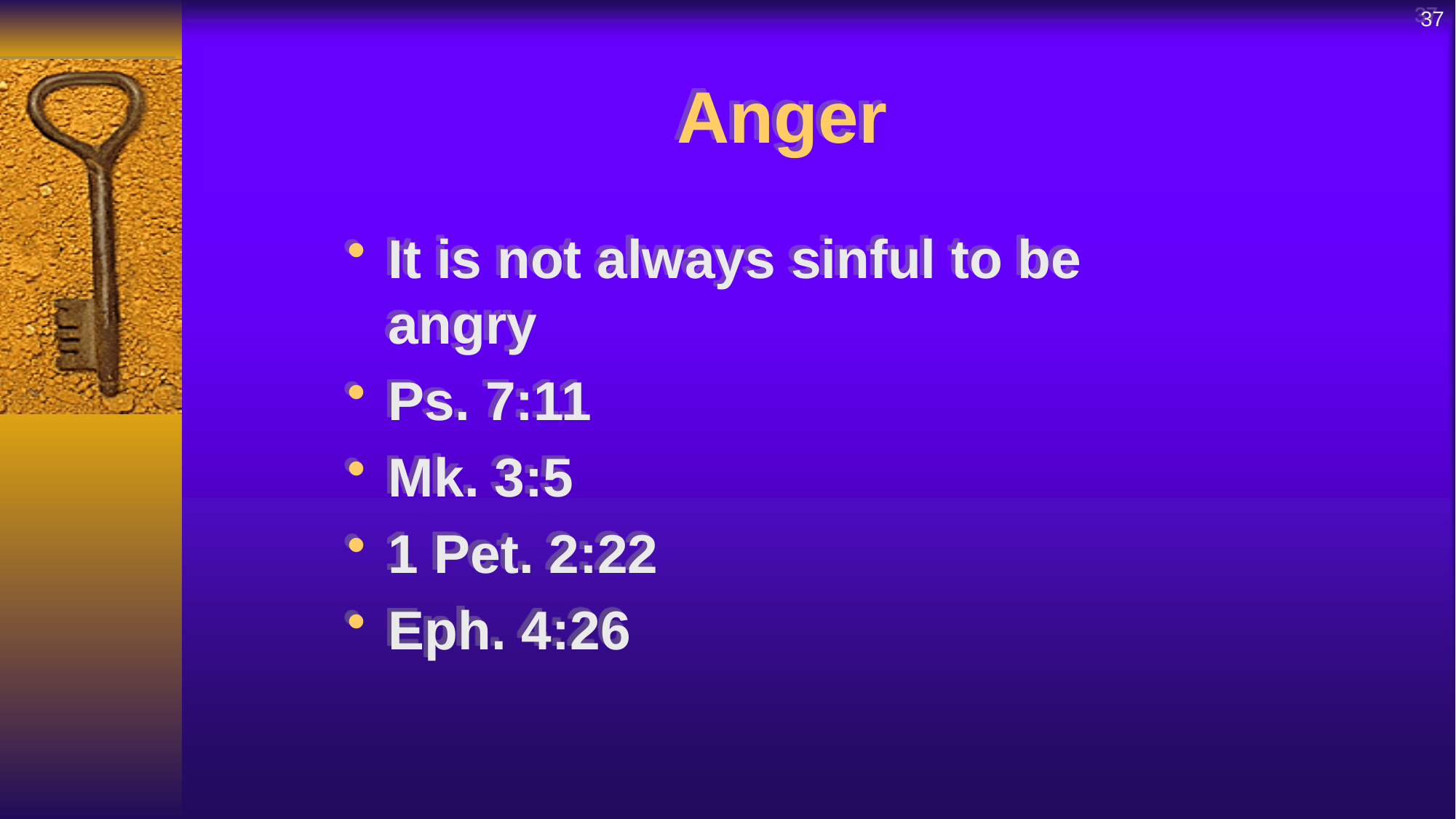

37
# Anger
It is not always sinful to be angry
Ps. 7:11
Mk. 3:5
1 Pet. 2:22
Eph. 4:26